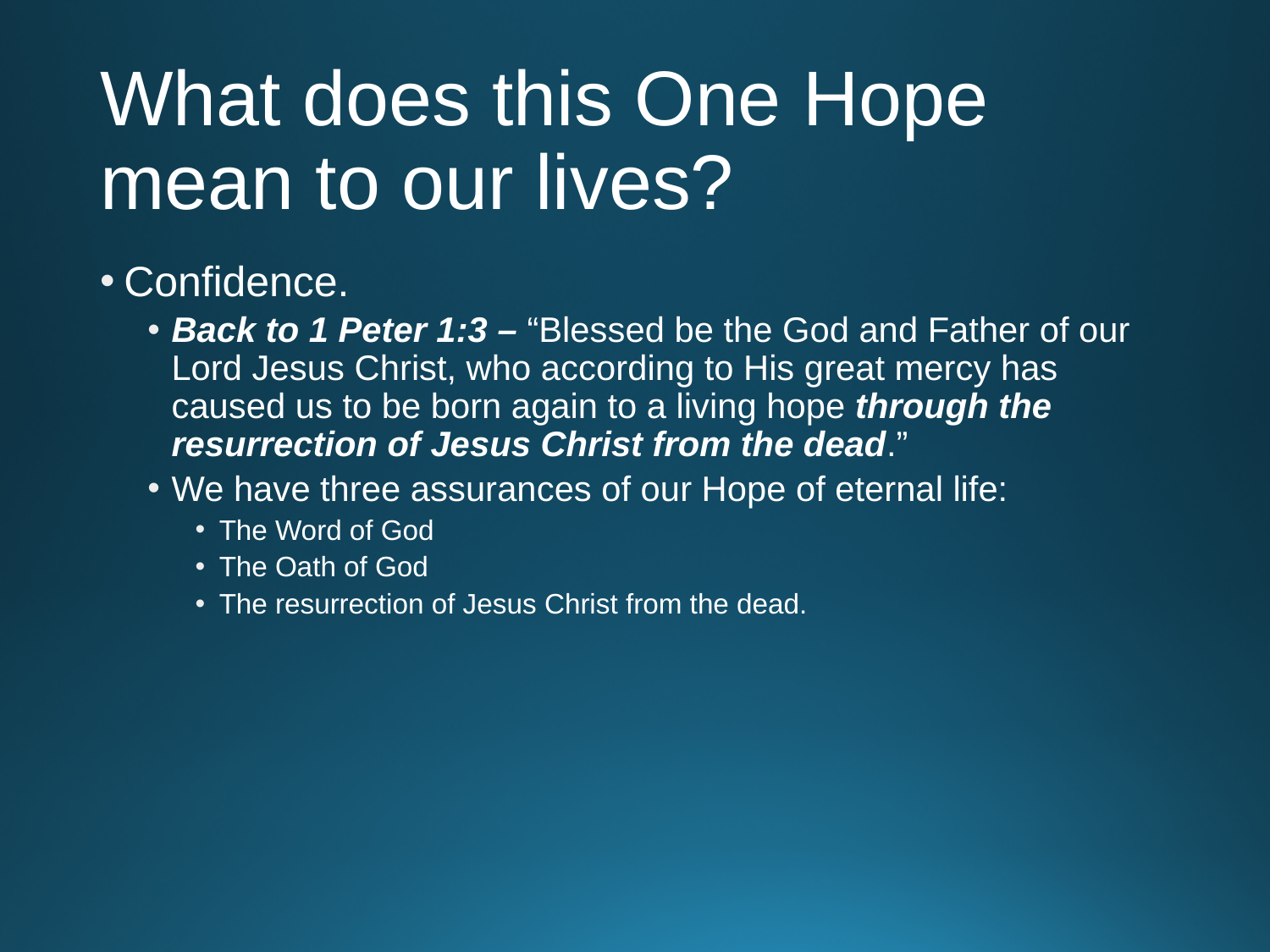

# What does this One Hope mean to our lives?
Confidence.
Back to 1 Peter 1:3 – “Blessed be the God and Father of our Lord Jesus Christ, who according to His great mercy has caused us to be born again to a living hope through the resurrection of Jesus Christ from the dead.”
We have three assurances of our Hope of eternal life:
The Word of God
The Oath of God
The resurrection of Jesus Christ from the dead.